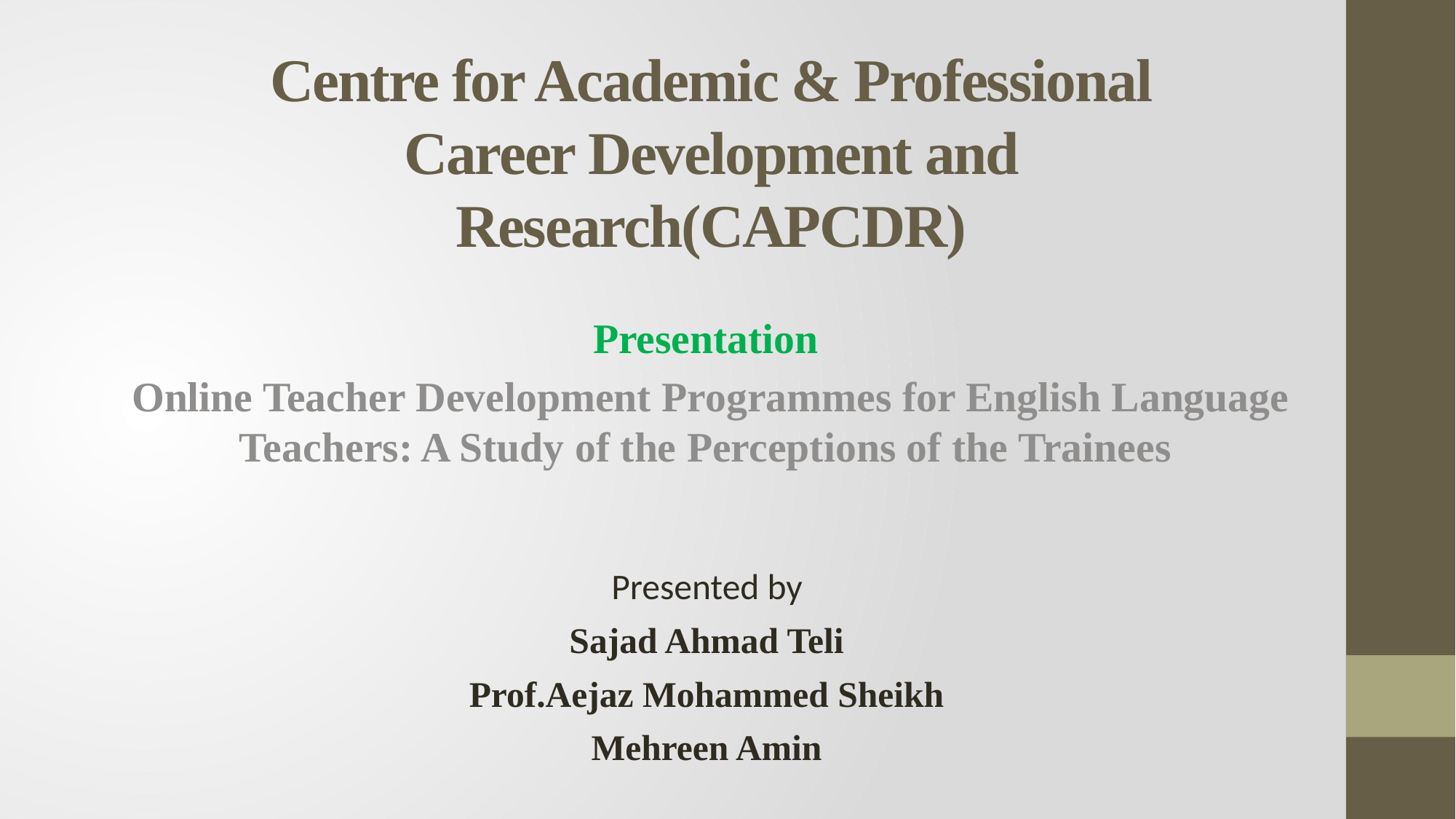

# Centre for Academic & Professional Career Development and Research(CAPCDR)
Presentation
Online Teacher Development Programmes for English Language Teachers: A Study of the Perceptions of the Trainees

Presented by
Sajad Ahmad Teli
Prof.Aejaz Mohammed Sheikh
Mehreen Amin